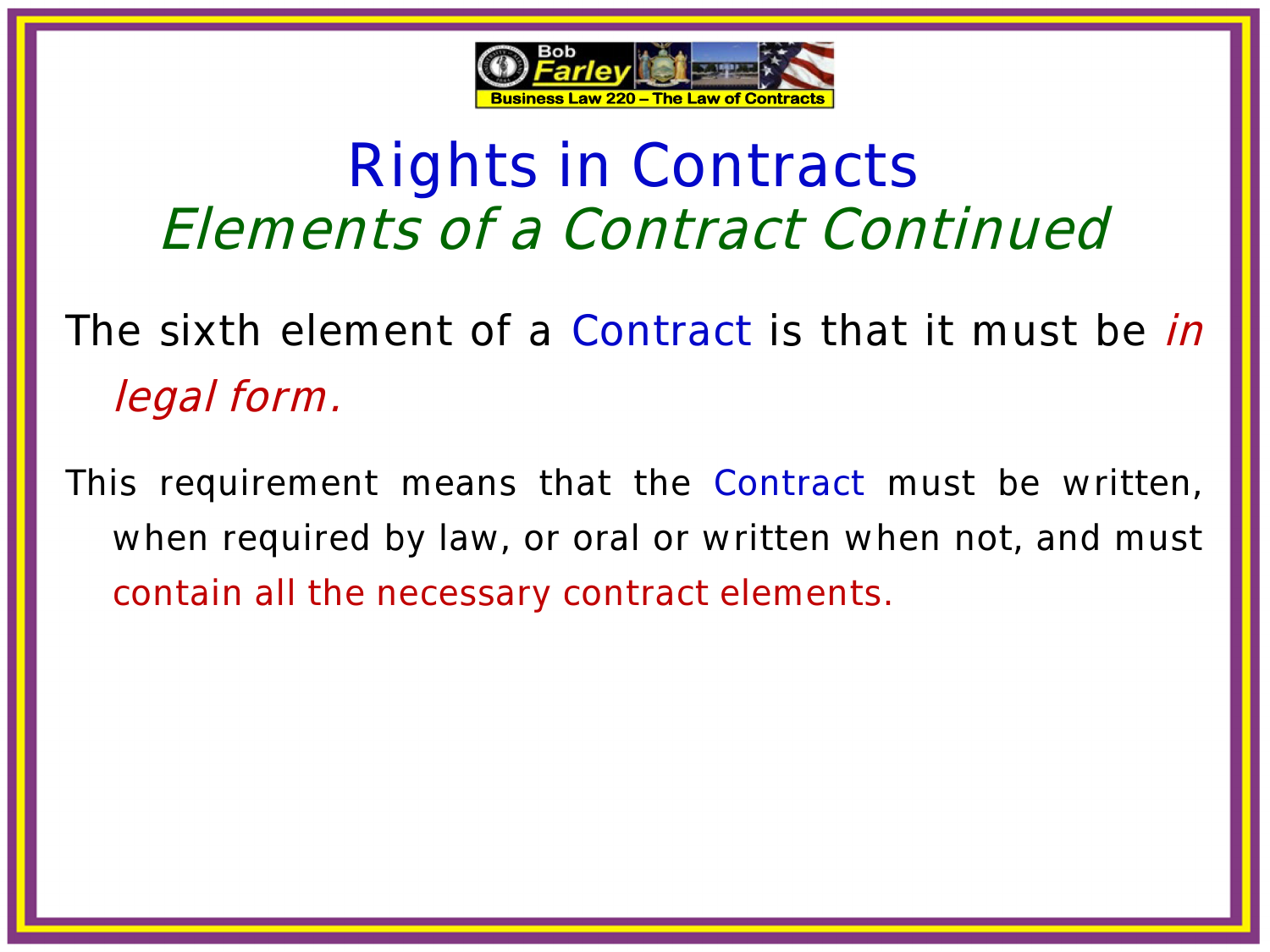

Rights in Contracts
Elements of a Contract Continued

The sixth element of a Contract is that it must be in legal form.

This requirement means that the Contract must be written, when required by law, or oral or written when not, and must contain all the necessary contract elements.